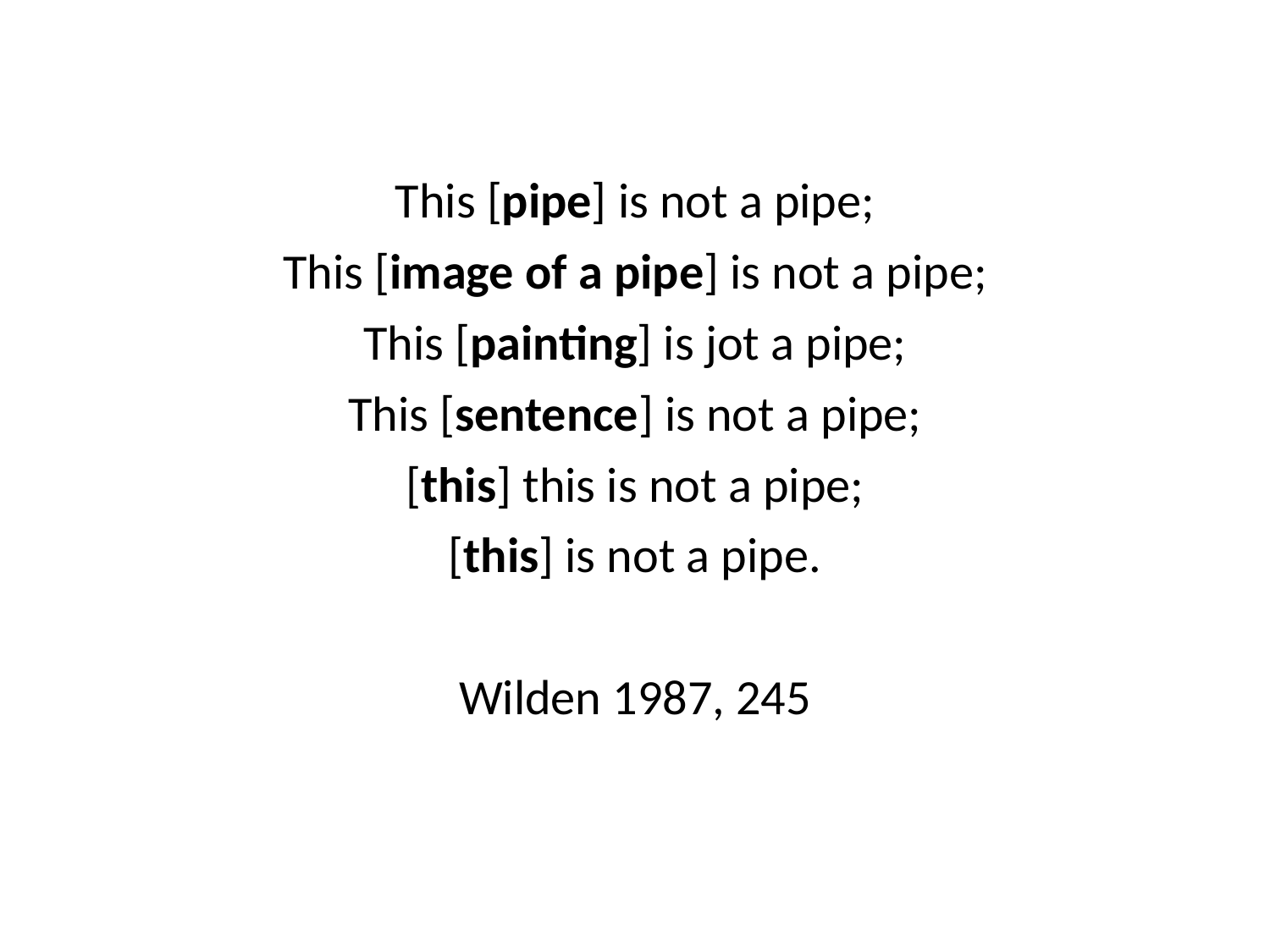

This [pipe] is not a pipe;
This [image of a pipe] is not a pipe;
This [painting] is jot a pipe;
This [sentence] is not a pipe;
[this] this is not a pipe;
[this] is not a pipe.

Wilden 1987, 245